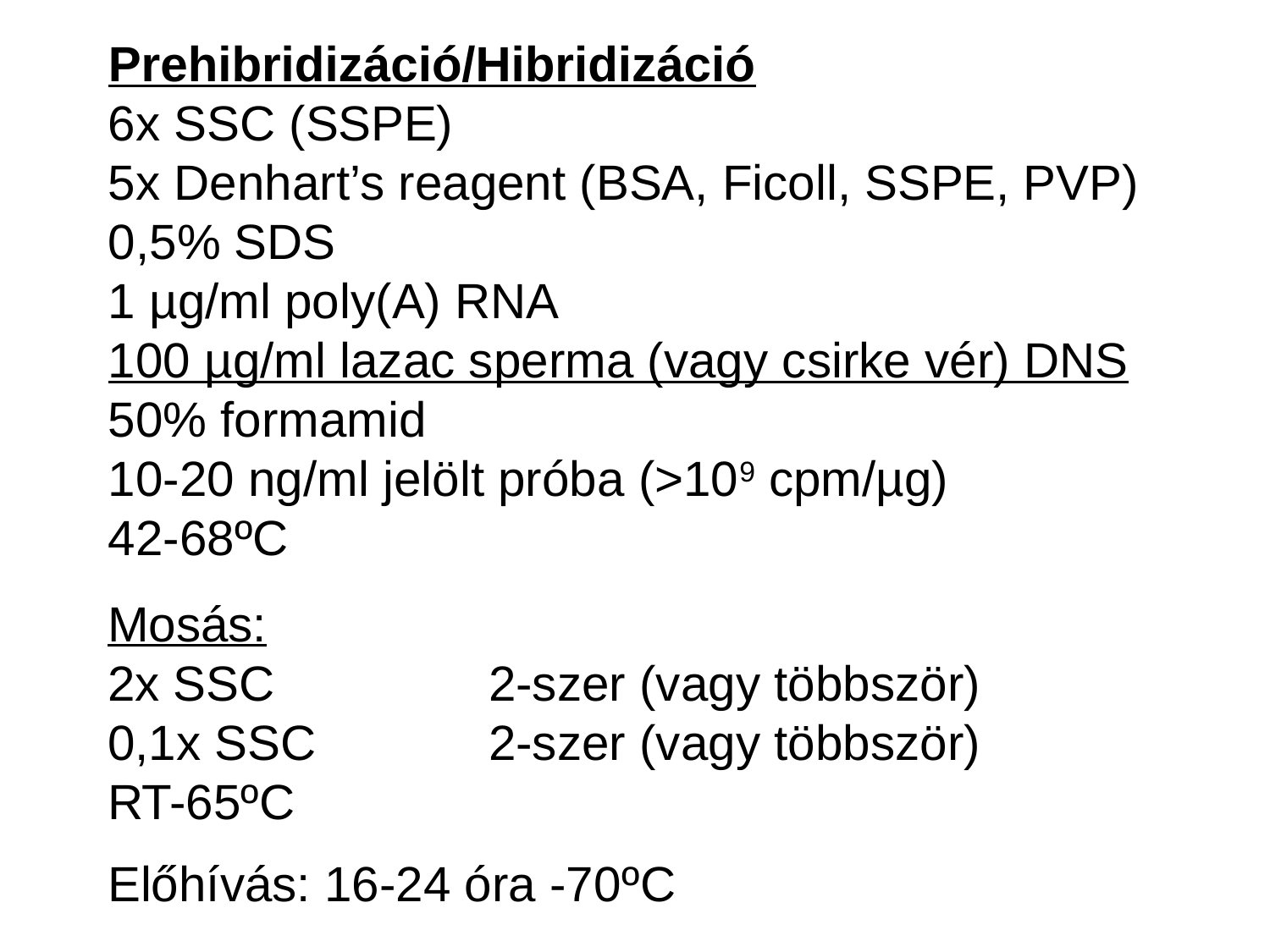

Prehibridizáció/Hibridizáció
6x SSC (SSPE)
5x Denhart’s reagent (BSA, Ficoll, SSPE, PVP)
0,5% SDS
1 µg/ml poly(A) RNA
100 µg/ml lazac sperma (vagy csirke vér) DNS
50% formamid
10-20 ng/ml jelölt próba (>109 cpm/µg)
42-68ºC
Mosás:
2x SSC 		2-szer (vagy többször)
0,1x SSC		2-szer (vagy többször)
RT-65ºC
Előhívás: 16-24 óra -70ºC